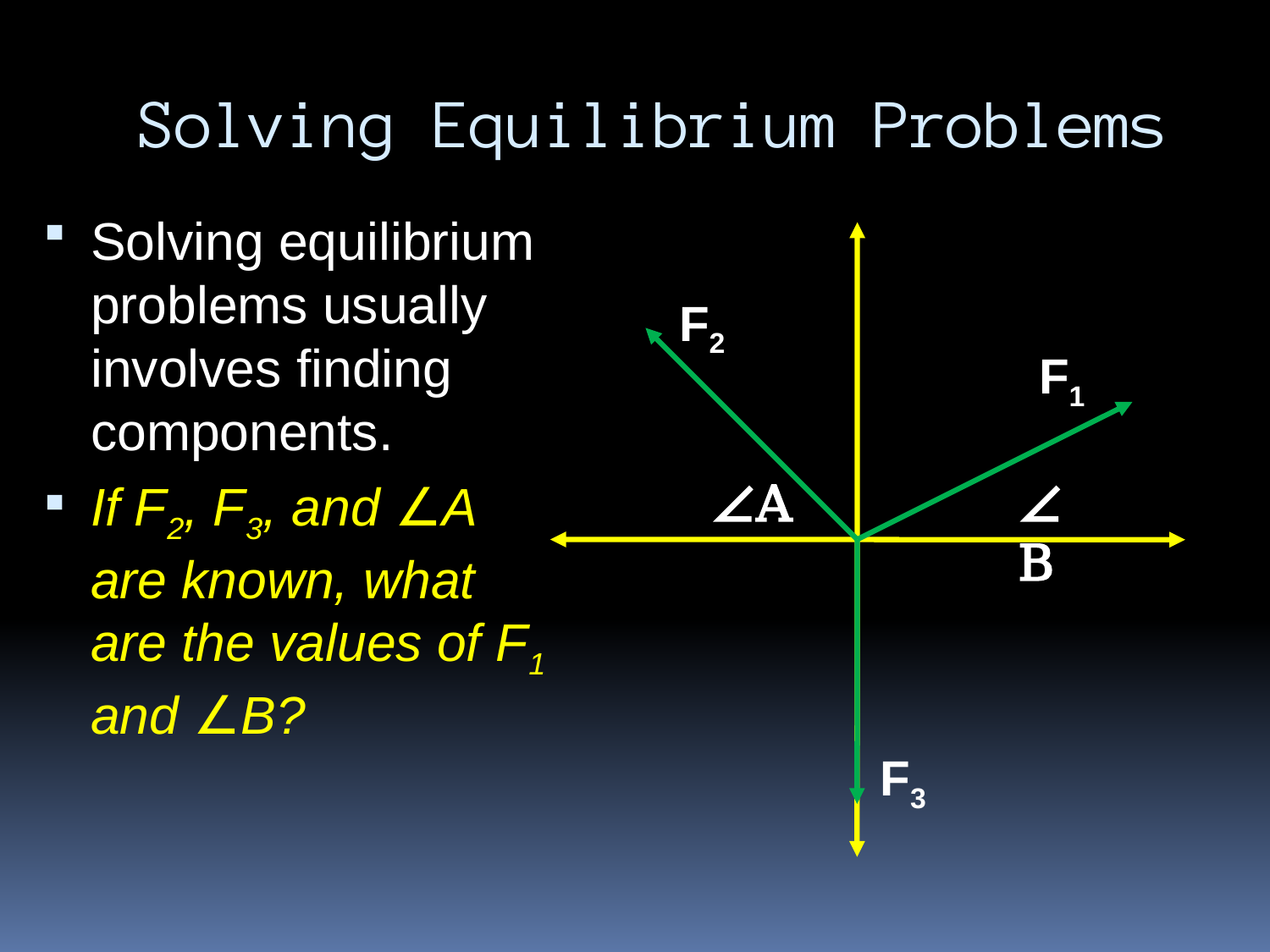

# Solving Equilibrium Problems
Solving equilibrium problems usually involves finding components.
If F2, F3, and ∠A are known, what are the values of F1 and ∠B?
F2
F1
∠A
∠B
F3